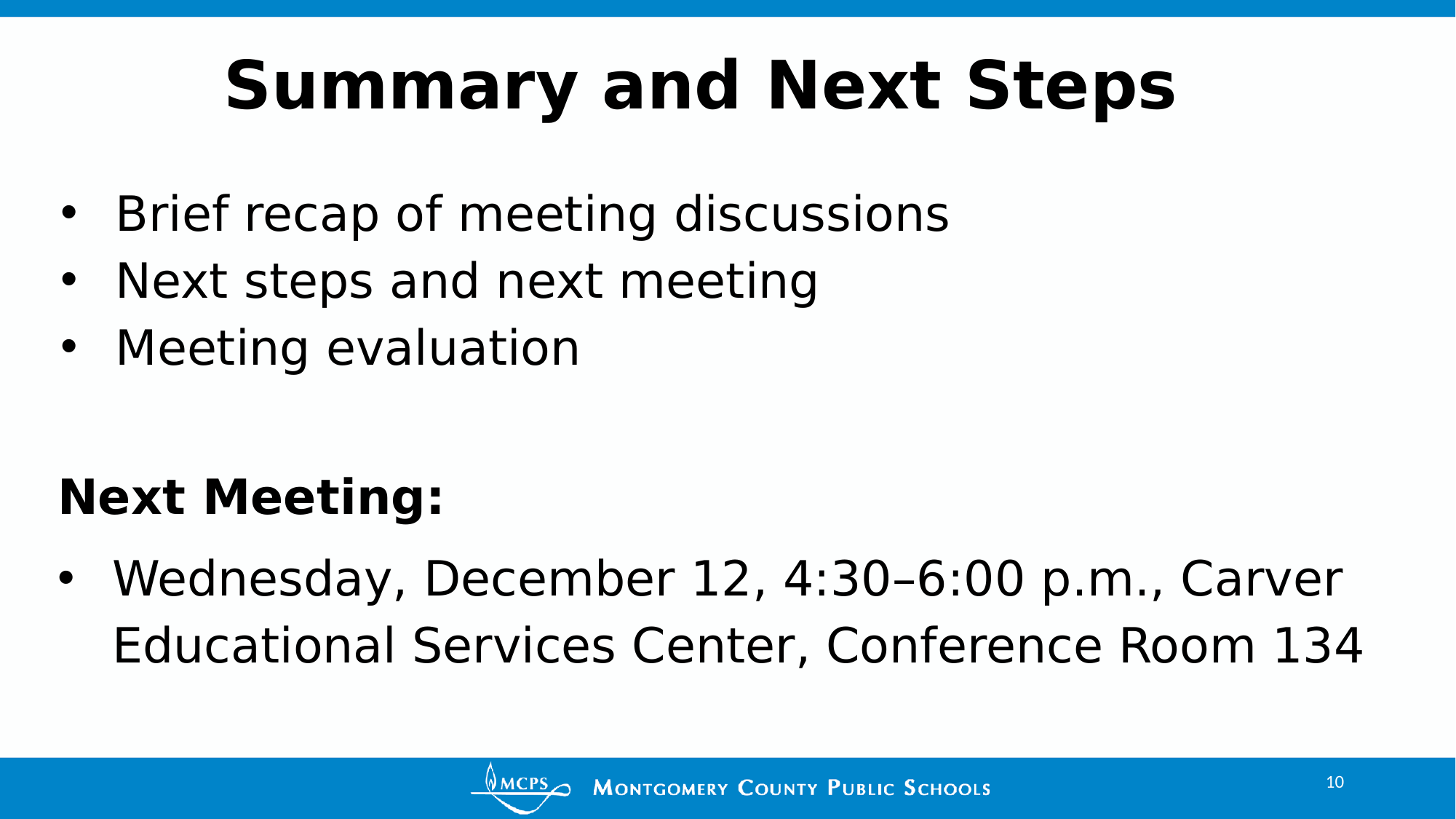

# Summary and Next Steps
Brief recap of meeting discussions
Next steps and next meeting
Meeting evaluation

Next Meeting:
Wednesday, December 12, 4:30–6:00 p.m., Carver Educational Services Center, Conference Room 134

10